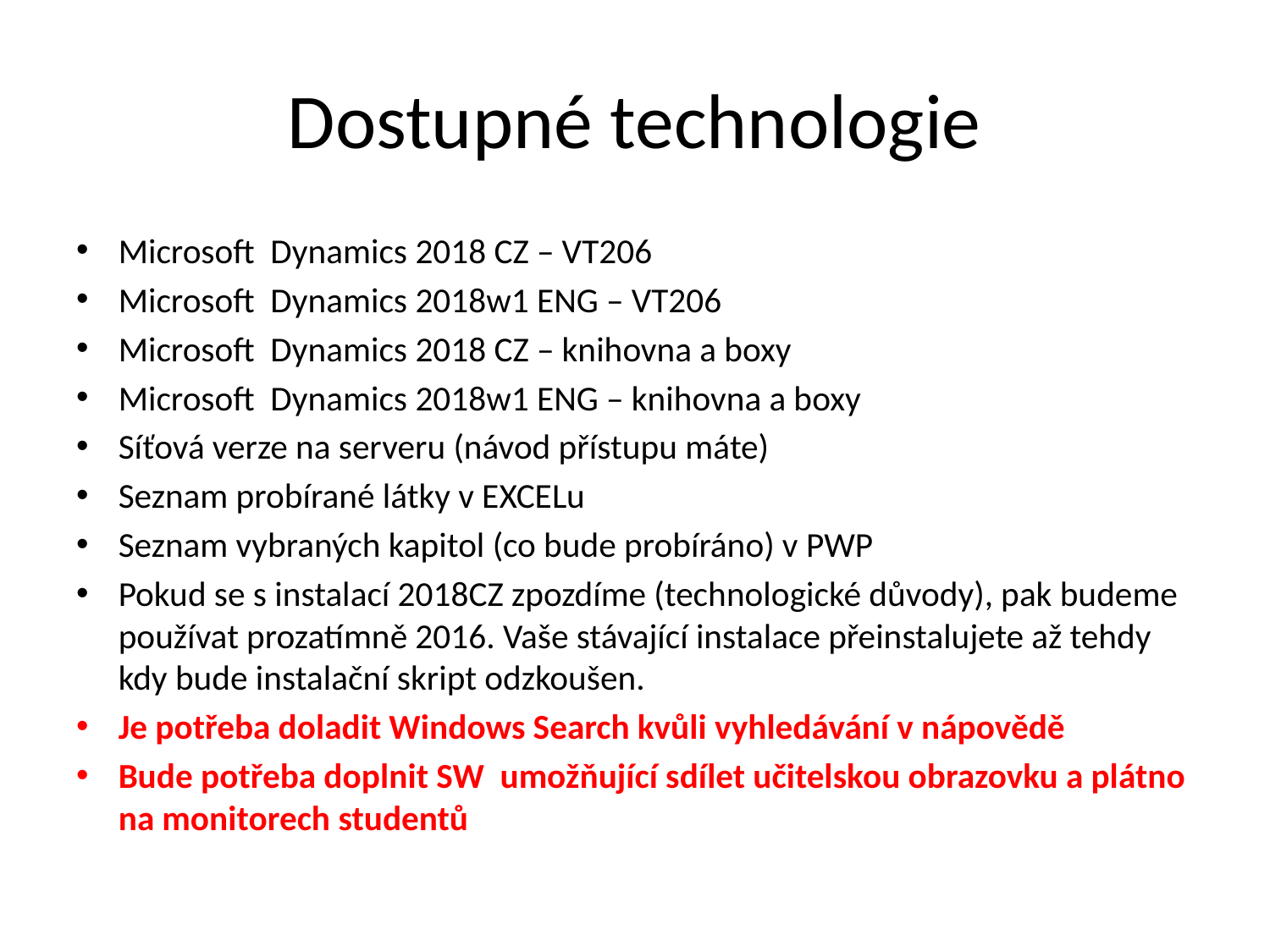

# Dostupné technologie
Microsoft  Dynamics 2018 CZ – VT206
Microsoft  Dynamics 2018w1 ENG – VT206
Microsoft  Dynamics 2018 CZ – knihovna a boxy
Microsoft  Dynamics 2018w1 ENG – knihovna a boxy
Síťová verze na serveru (návod přístupu máte)
Seznam probírané látky v EXCELu
Seznam vybraných kapitol (co bude probíráno) v PWP
Pokud se s instalací 2018CZ zpozdíme (technologické důvody), pak budeme používat prozatímně 2016. Vaše stávající instalace přeinstalujete až tehdy kdy bude instalační skript odzkoušen.
Je potřeba doladit Windows Search kvůli vyhledávání v nápovědě
Bude potřeba doplnit SW  umožňující sdílet učitelskou obrazovku a plátno na monitorech studentů